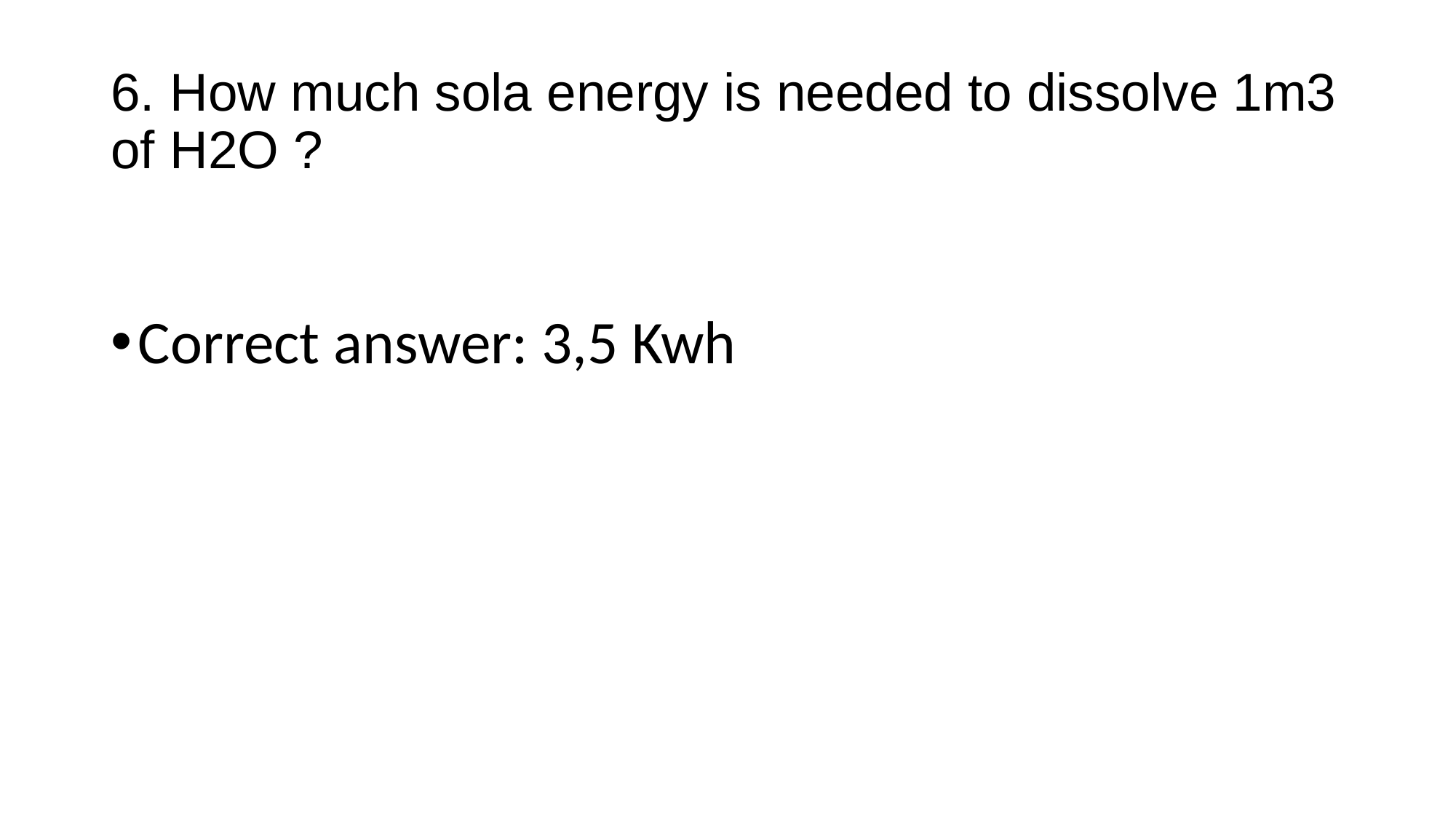

# 6. How much sola energy is needed to dissolve 1m3 of H2O ?

Correct answer: 3,5 Kwh